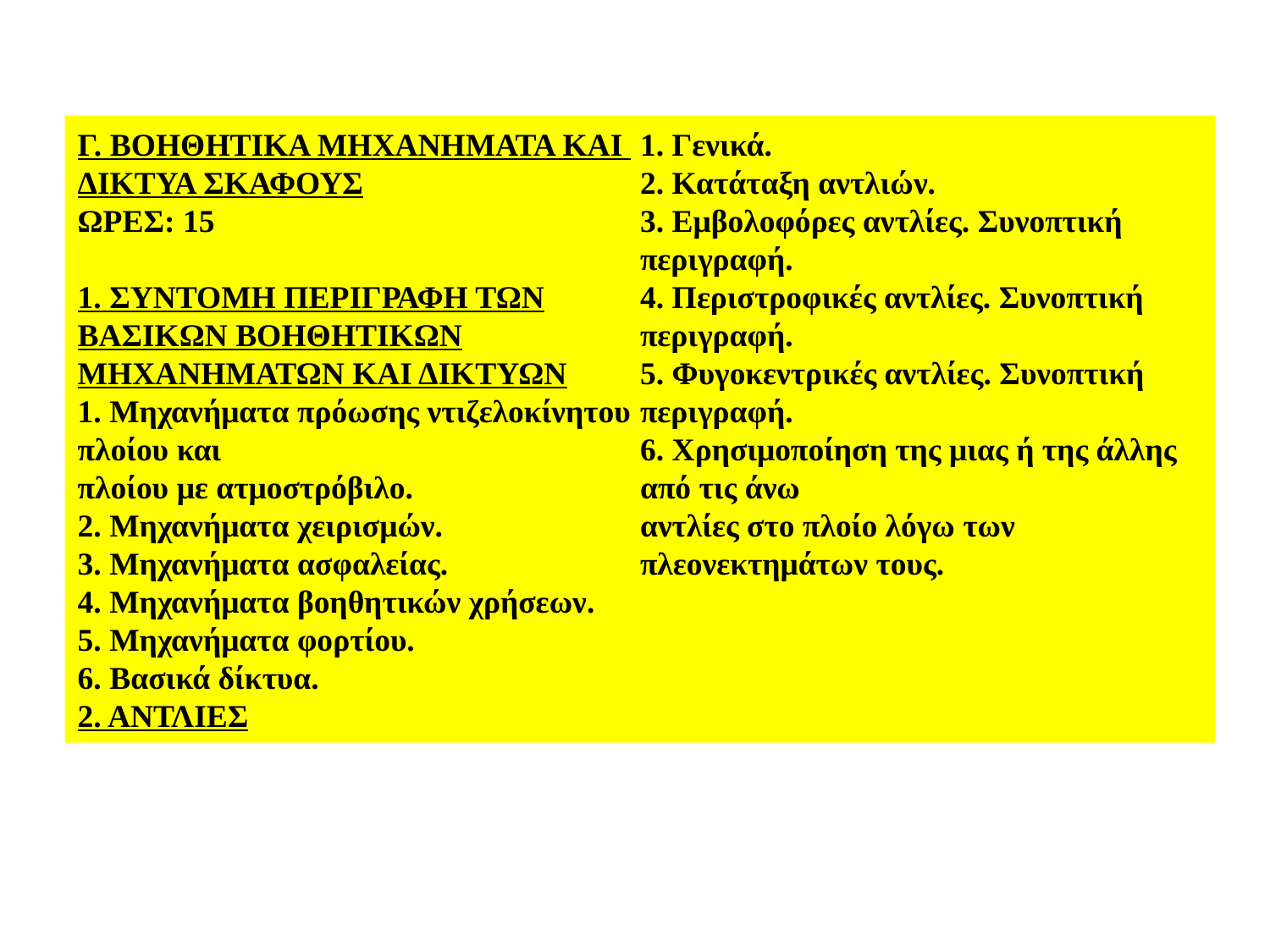

Γ. ΒΟΗΘΗΤΙΚΑ ΜΗΧΑΝΗΜΑΤΑ ΚΑΙ
ΔΙΚΤΥΑ ΣΚΑΦΟΥΣ
ΩΡΕΣ: 15

1. ΣΥΝΤΟΜΗ ΠΕΡΙΓΡΑΦΗ ΤΩΝ ΒΑΣΙΚΩΝ ΒΟΗΘΗΤΙΚΩΝ
ΜΗΧΑΝΗΜΑΤΩΝ ΚΑΙ ΔΙΚΤΥΩΝ
1. Μηχανήματα πρόωσης ντιζελοκίνητου πλοίου και
πλοίου με ατμοστρόβιλο.
2. Μηχανήματα χειρισμών.
3. Μηχανήματα ασφαλείας.
4. Μηχανήματα βοηθητικών χρήσεων.
5. Μηχανήματα φορτίου.
6. Βασικά δίκτυα.
2. ΑΝΤΛΙΕΣ
1. Γενικά.
2. Κατάταξη αντλιών.
3. Εμβολοφόρες αντλίες. Συνοπτική περιγραφή.
4. Περιστροφικές αντλίες. Συνοπτική περιγραφή.
5. Φυγοκεντρικές αντλίες. Συνοπτική περιγραφή.
6. Χρησιμοποίηση της μιας ή της άλλης από τις άνω
αντλίες στο πλοίο λόγω των πλεονεκτημάτων τους.